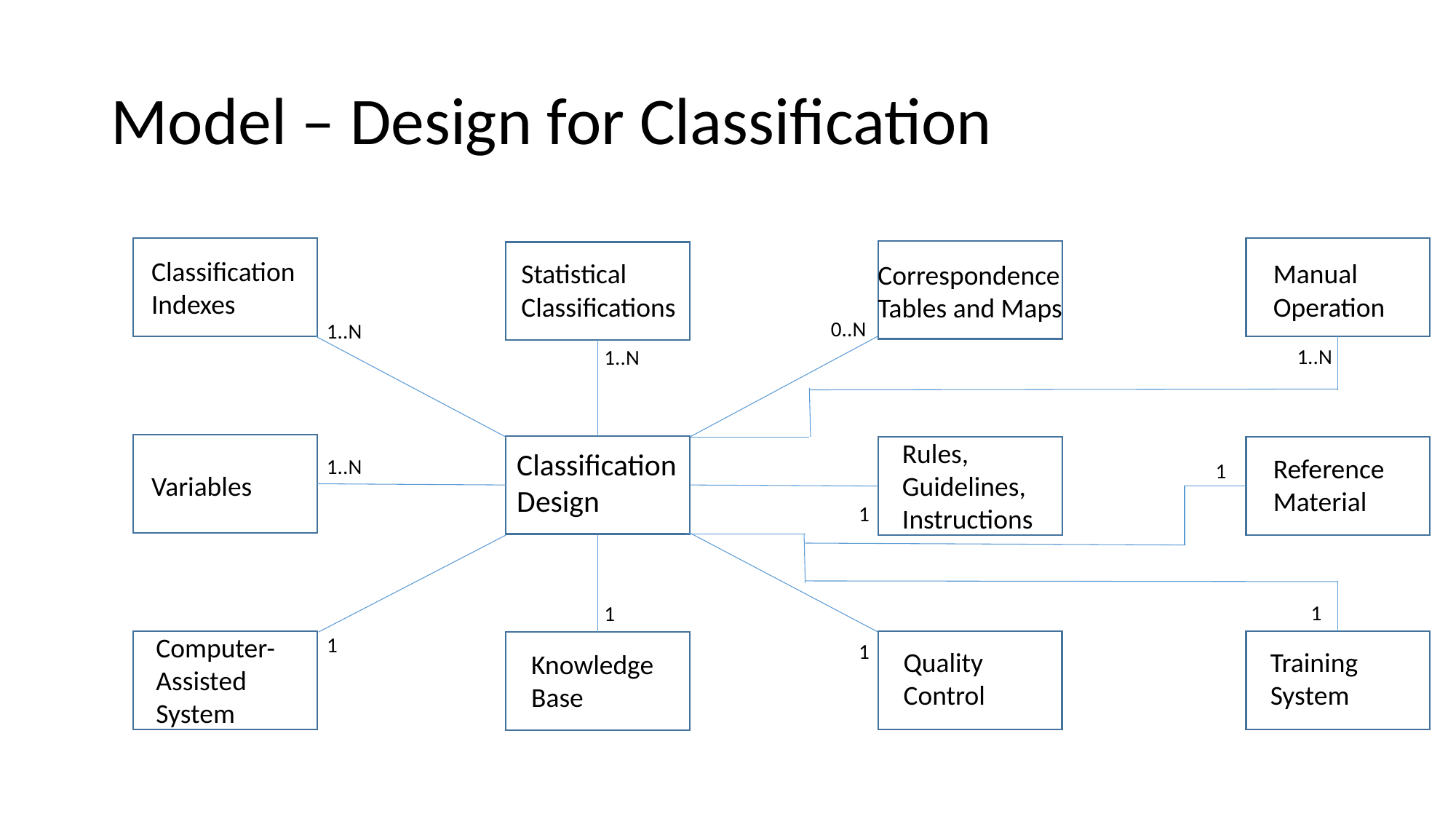

# Model – Design for Classification

Classification Indexes
Manual Operation
Statistical Classifications
Correspondence Tables and Maps
0..N
1..N
1..N
1..N
Rules, Guidelines, Instructions

Instruct
Classification Design
Reference Material
1..N
1
Variables
1
1
1
Computer-Assisted System
1

1
Quality Control
Training System
Knowledge Base